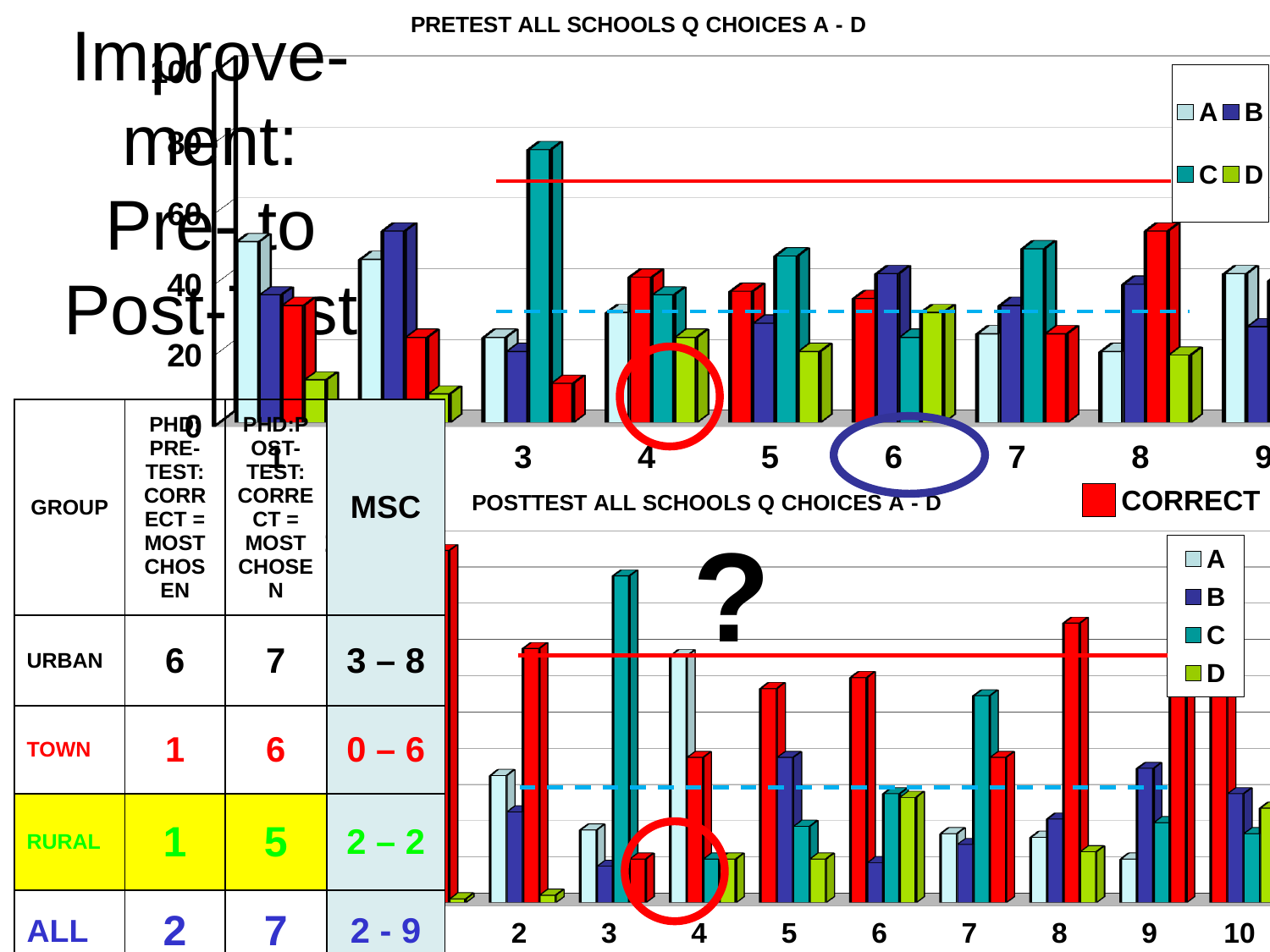

# Improve-ment: Pre- to Post-Test

[unsupported chart]

| GROUP | PHD: PRE-TEST: CORRECT = MOST CHOSEN | PHD:POST-TEST: CORRECT = MOST CHOSEN | MSC |
| --- | --- | --- | --- |
| URBAN | 6 | 7 | 3 – 8 |
| TOWN | 1 | 6 | 0 – 6 |
| RURAL | 1 | 5 | 2 – 2 |
| ALL | 2 | 7 | 2 - 9 |

CORRECT

[unsupported chart]

?